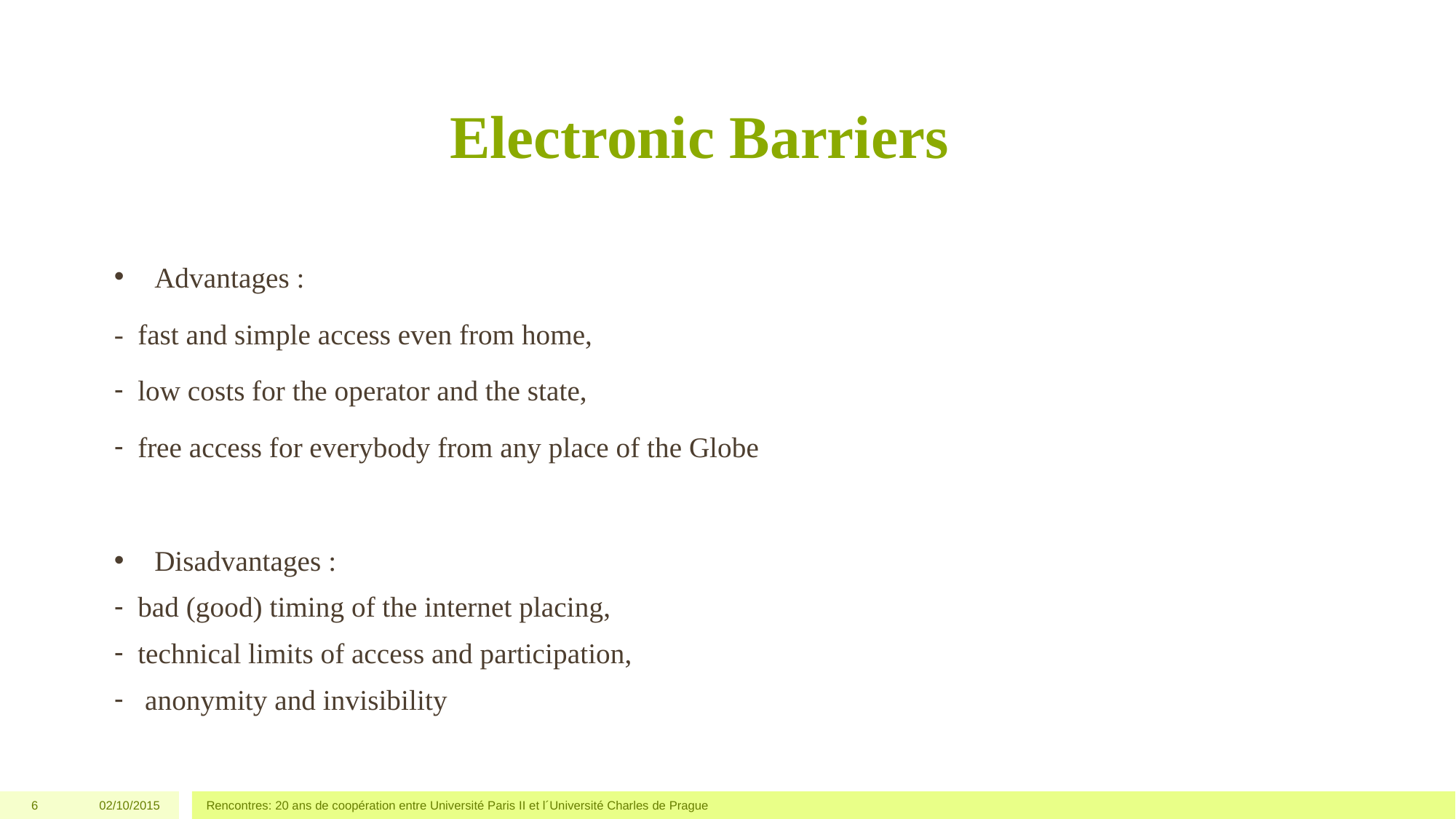

# Electronic Barriers

Advantages :
-  fast and simple access even from home,
low costs for the operator and the state,
free access for everybody from any place of the Globe

Disadvantages :
bad (good) timing of the internet placing,
technical limits of access and participation,
 anonymity and invisibility

6
02/10/2015
Rencontres: 20 ans de coopération entre Université Paris II et l´Université Charles de Prague